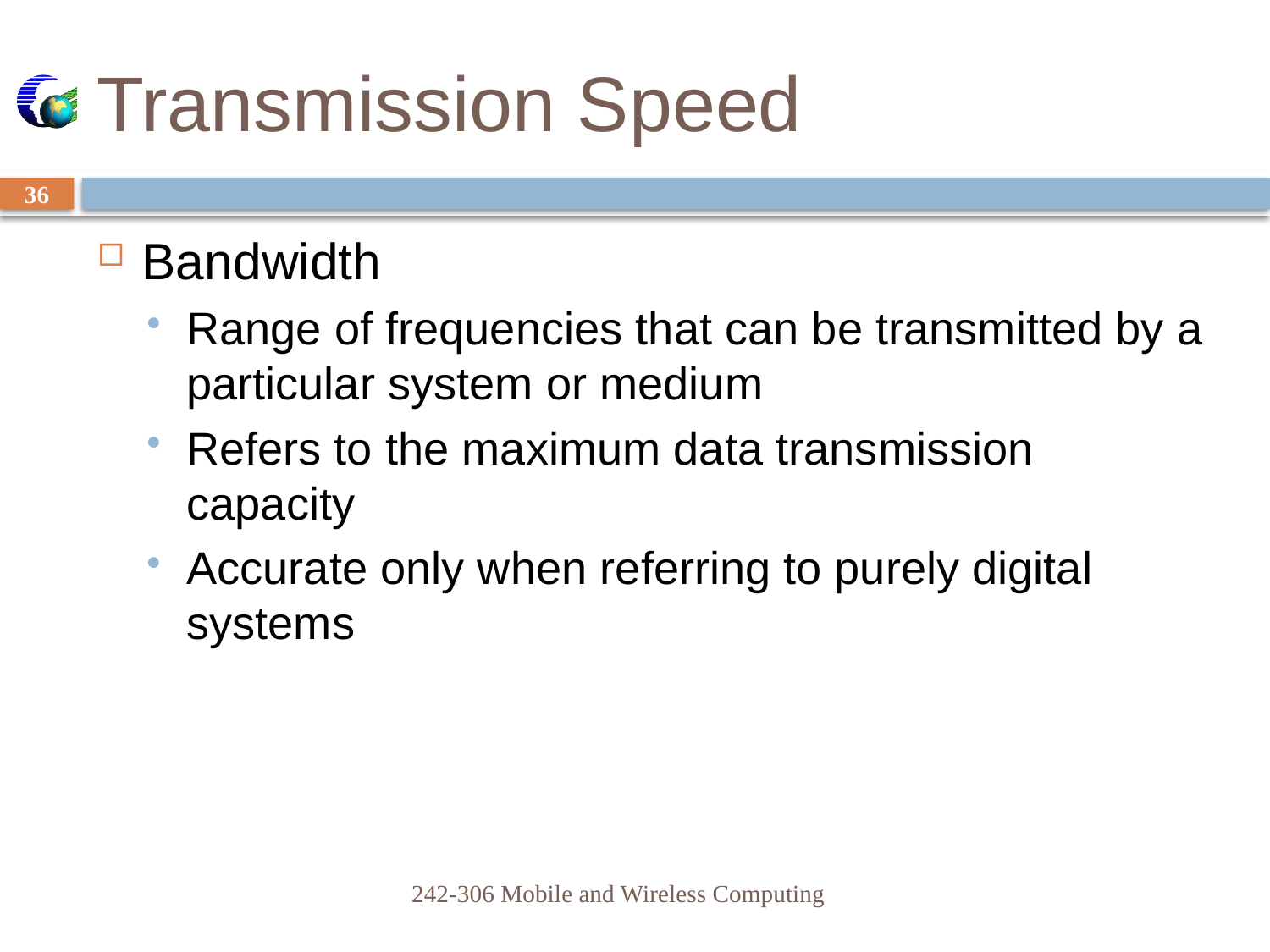

# Transmission Speed
36
Bandwidth
Range of frequencies that can be transmitted by a particular system or medium
Refers to the maximum data transmission capacity
Accurate only when referring to purely digital systems

242-306 Mobile and Wireless Computing